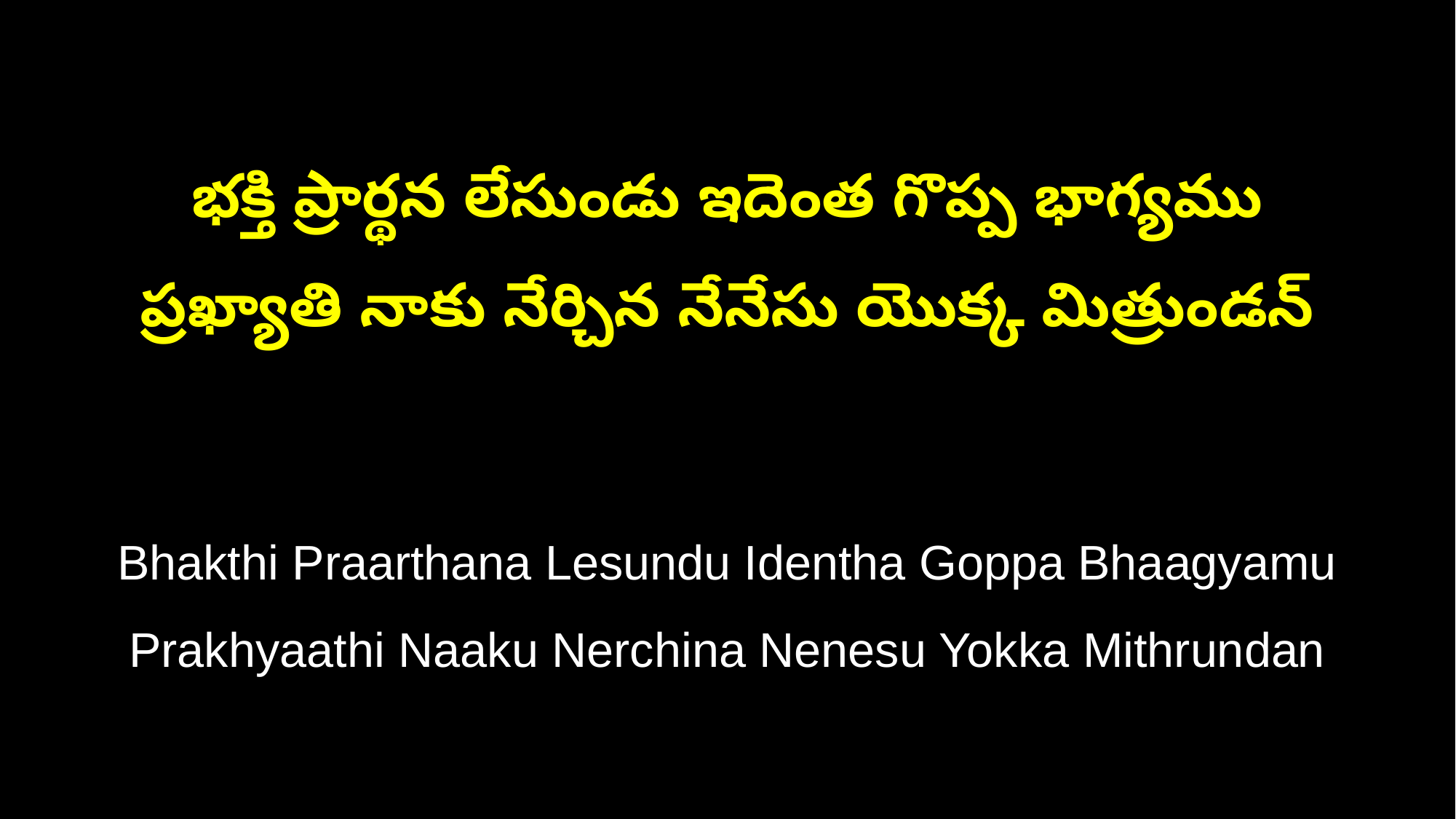

భక్తి ప్రార్థన లేసుండు ఇదెంత గొప్ప భాగ్యము
ప్రఖ్యాతి నాకు నేర్చిన నేనేసు యొక్క మిత్రుండన్‌
Bhakthi Praarthana Lesundu Identha Goppa Bhaagyamu
Prakhyaathi Naaku Nerchina Nenesu Yokka Mithrundan